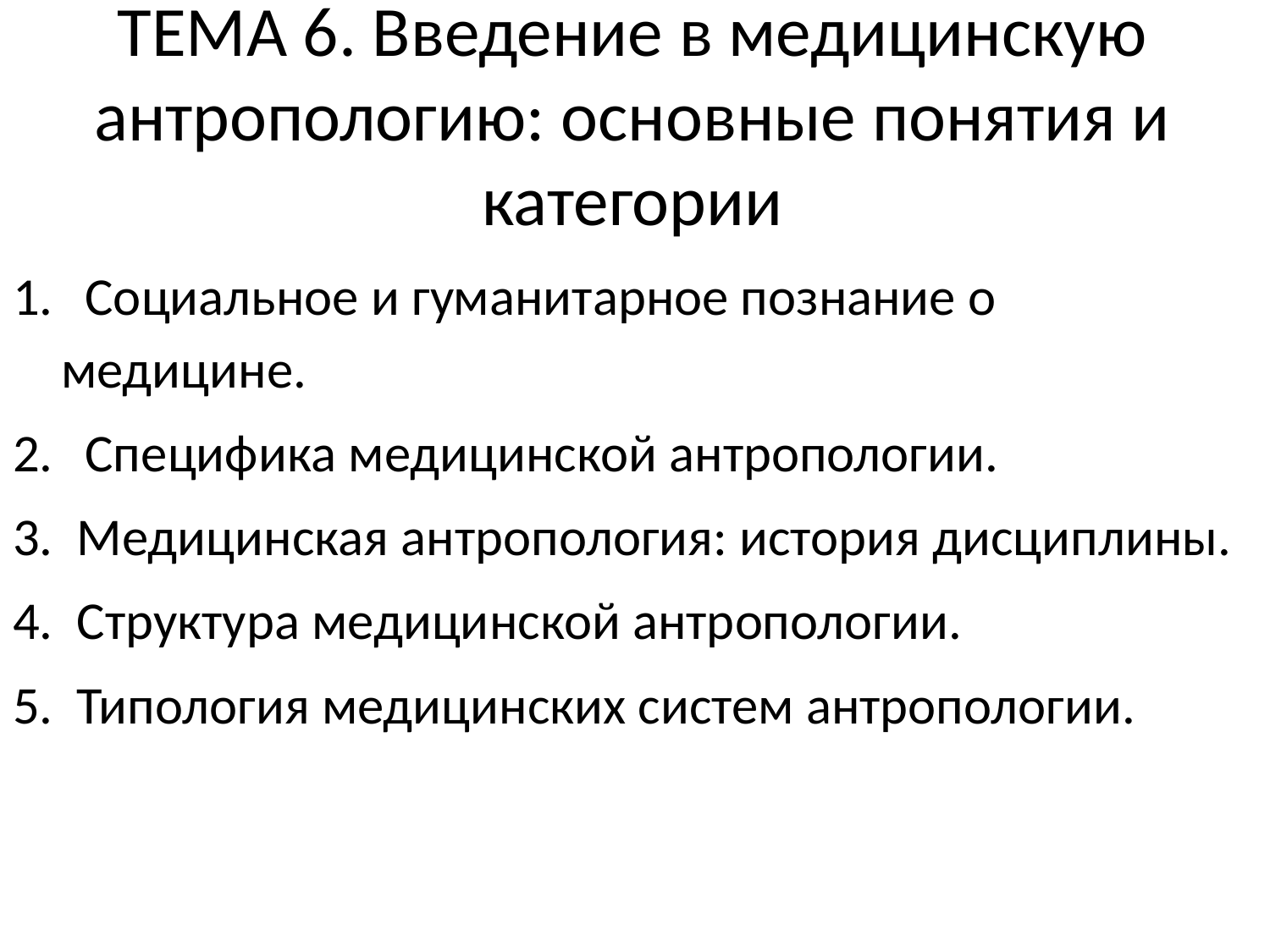

# ТЕМА 6. Введение в медицинскую антропологию: основные понятия и категории
  Социальное и гуманитарное познание о медицине.
  Специфика медицинской антропологии.
3.  Медицинская антропология: история дисциплины.
4.  Структура медицинской антропологии.
5.  Типология медицинских систем антропологии.